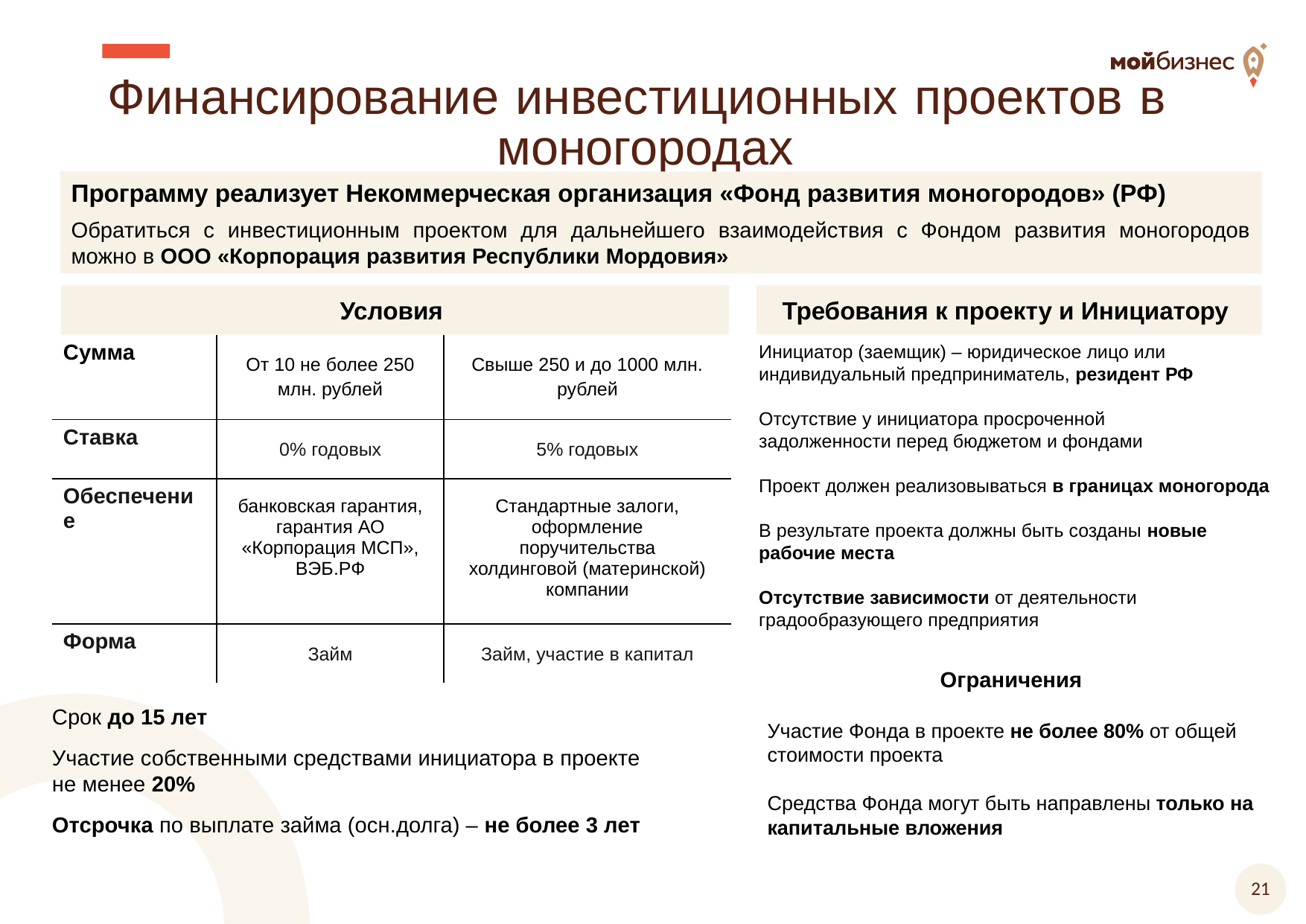

Финансирование инвестиционных проектов в  моногородах
Программу реализует Некоммерческая организация «Фонд развития моногородов» (РФ)
Обратиться с инвестиционным проектом для дальнейшего взаимодействия с Фондом развития моногородов можно в ООО «Корпорация развития Республики Мордовия»
Требования к проекту и Инициатору
Условия
| Сумма | От 10 не более 250 млн. рублей | Свыше 250 и до 1000 млн. рублей |
| --- | --- | --- |
| Ставка | 0% годовых | 5% годовых |
| Обеспечение | банковская гарантия, гарантия АО «Корпорация МСП», ВЭБ.РФ | Стандартные залоги, оформление поручительства холдинговой (материнской) компании |
| Форма | Займ | Займ, участие в капитал |
Инициатор (заемщик) – юридическое лицо или индивидуальный предприниматель, резидент РФ

Отсутствие у инициатора просроченной
задолженности перед бюджетом и фондами

Проект должен реализовываться в границах моногорода

В результате проекта должны быть созданы новые рабочие места

Отсутствие зависимости от деятельности градообразующего предприятия
Ограничения

Участие Фонда в проекте не более 80% от общей стоимости проекта

Средства Фонда могут быть направлены только на капитальные вложения
Срок до 15 лет

Участие собственными средствами инициатора в проекте
не менее 20%

Отсрочка по выплате займа (осн.долга) – не более 3 лет